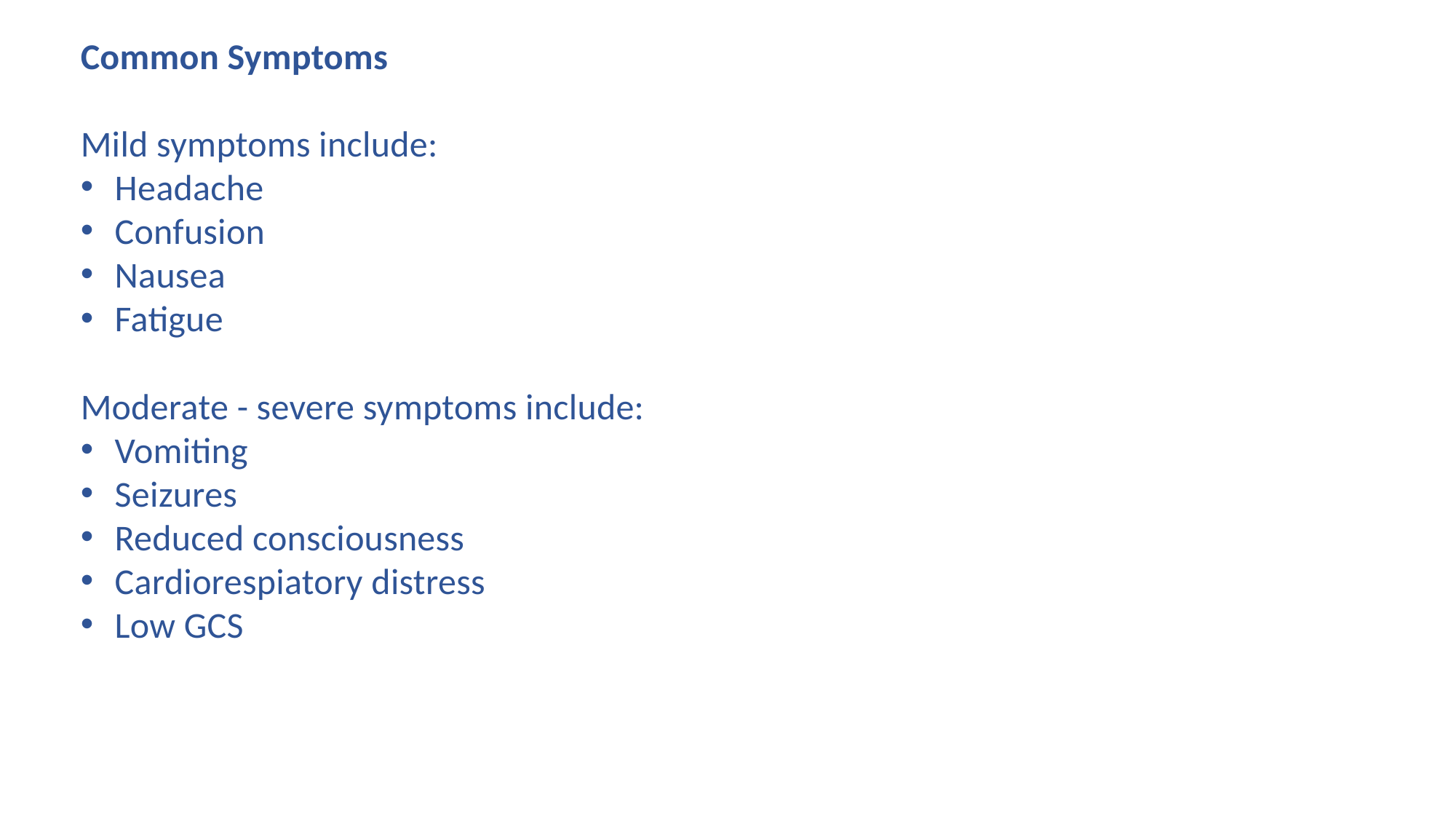

Common Symptoms

Mild symptoms include:
Headache
Confusion
Nausea
Fatigue

Moderate - severe symptoms include:
Vomiting
Seizures
Reduced consciousness
Cardiorespiatory distress
Low GCS